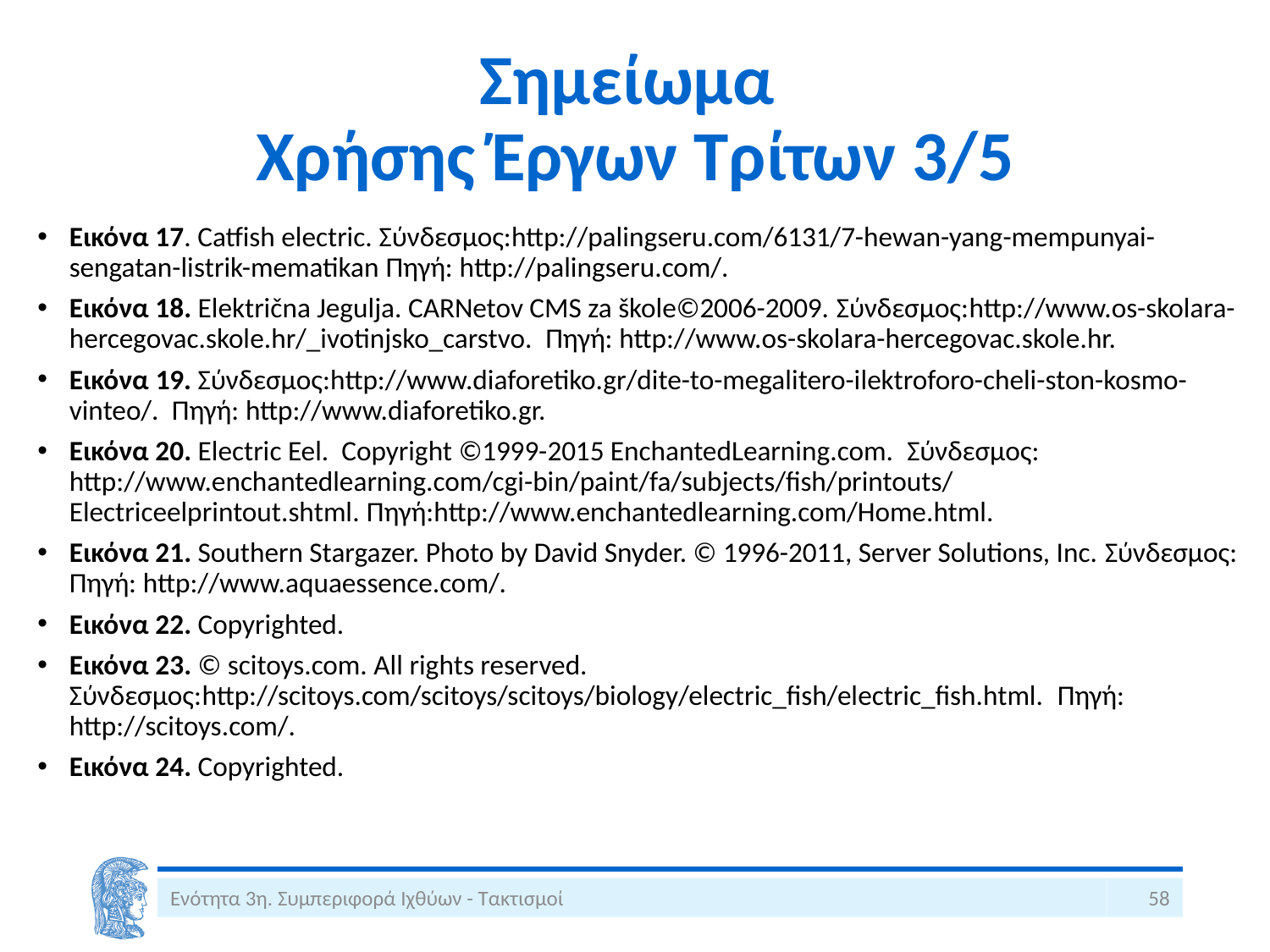

# Σημείωμα Χρήσης Έργων Τρίτων 3/5
Εικόνα 17. Catfish electric. Σύνδεσμος:http://palingseru.com/6131/7-hewan-yang-mempunyai-sengatan-listrik-mematikan Πηγή: http://palingseru.com/.
Εικόνα 18. Električna Jegulja. CARNetov CMS za škole©2006-2009. Σύνδεσμος:http://www.os-skolara-hercegovac.skole.hr/_ivotinjsko_carstvo.  Πηγή: http://www.os-skolara-hercegovac.skole.hr.
Εικόνα 19. Σύνδεσμος:http://www.diaforetiko.gr/dite-to-megalitero-ilektroforo-cheli-ston-kosmo-vinteo/.  Πηγή: http://www.diaforetiko.gr.
Εικόνα 20. Electric Eel.  Copyright ©1999-2015 EnchantedLearning.com.  Σύνδεσμος: http://www.enchantedlearning.com/cgi-bin/paint/fa/subjects/fish/printouts/Electriceelprintout.shtml. Πηγή:http://www.enchantedlearning.com/Home.html.
Εικόνα 21. Southern Stargazer. Photo by David Snyder. © 1996-2011, Server Solutions, Inc. Σύνδεσμος: Πηγή: http://www.aquaessence.com/.
Εικόνα 22. Copyrighted.
Εικόνα 23. © scitoys.com. All rights reserved. Σύνδεσμος:http://scitoys.com/scitoys/scitoys/biology/electric_fish/electric_fish.html.  Πηγή: http://scitoys.com/.
Εικόνα 24. Copyrighted.

Ενότητα 3η. Συμπεριφορά Ιχθύων - Τακτισμοί
58